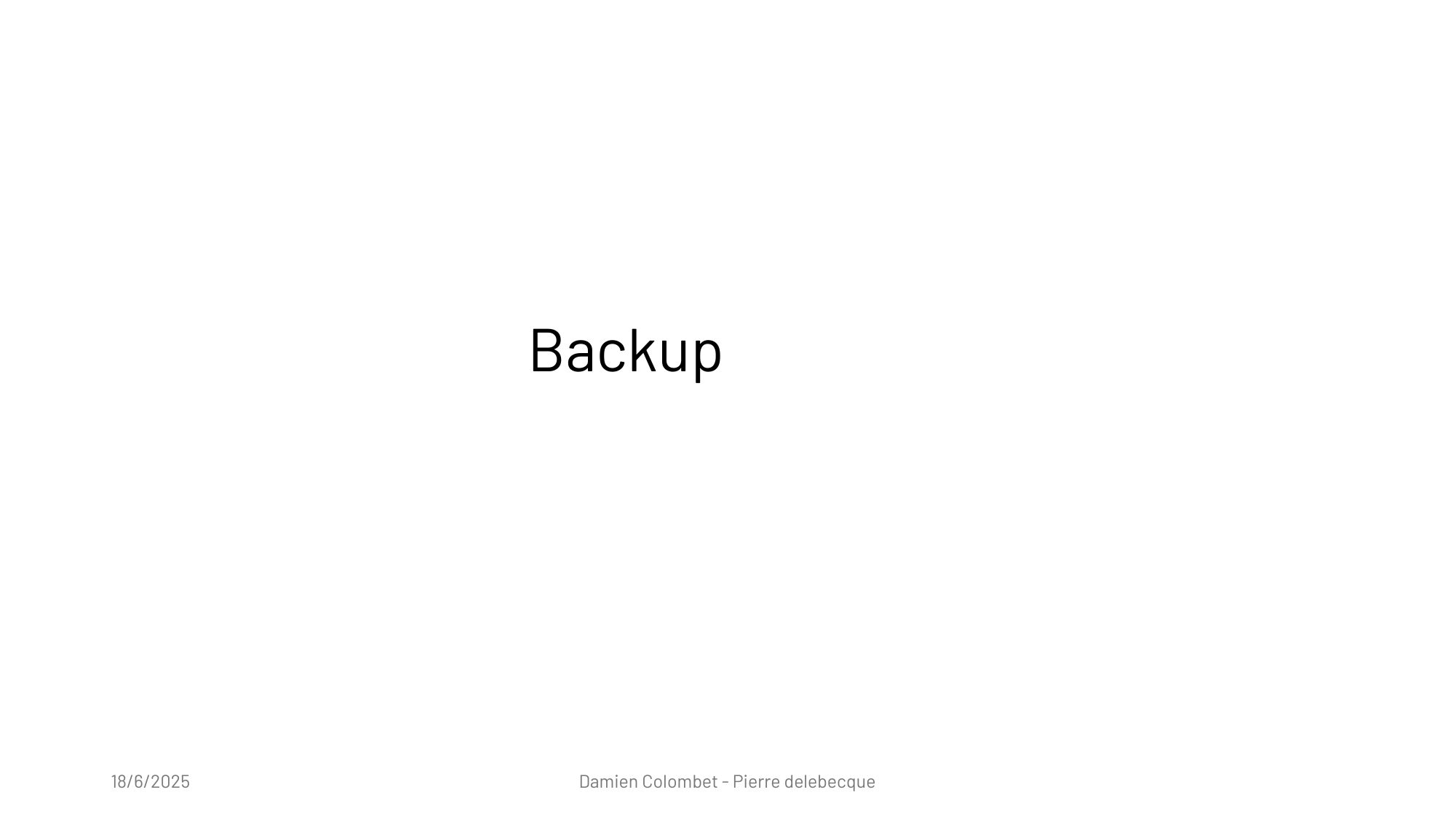

Backup
18/6/2025
Damien Colombet - Pierre delebecque